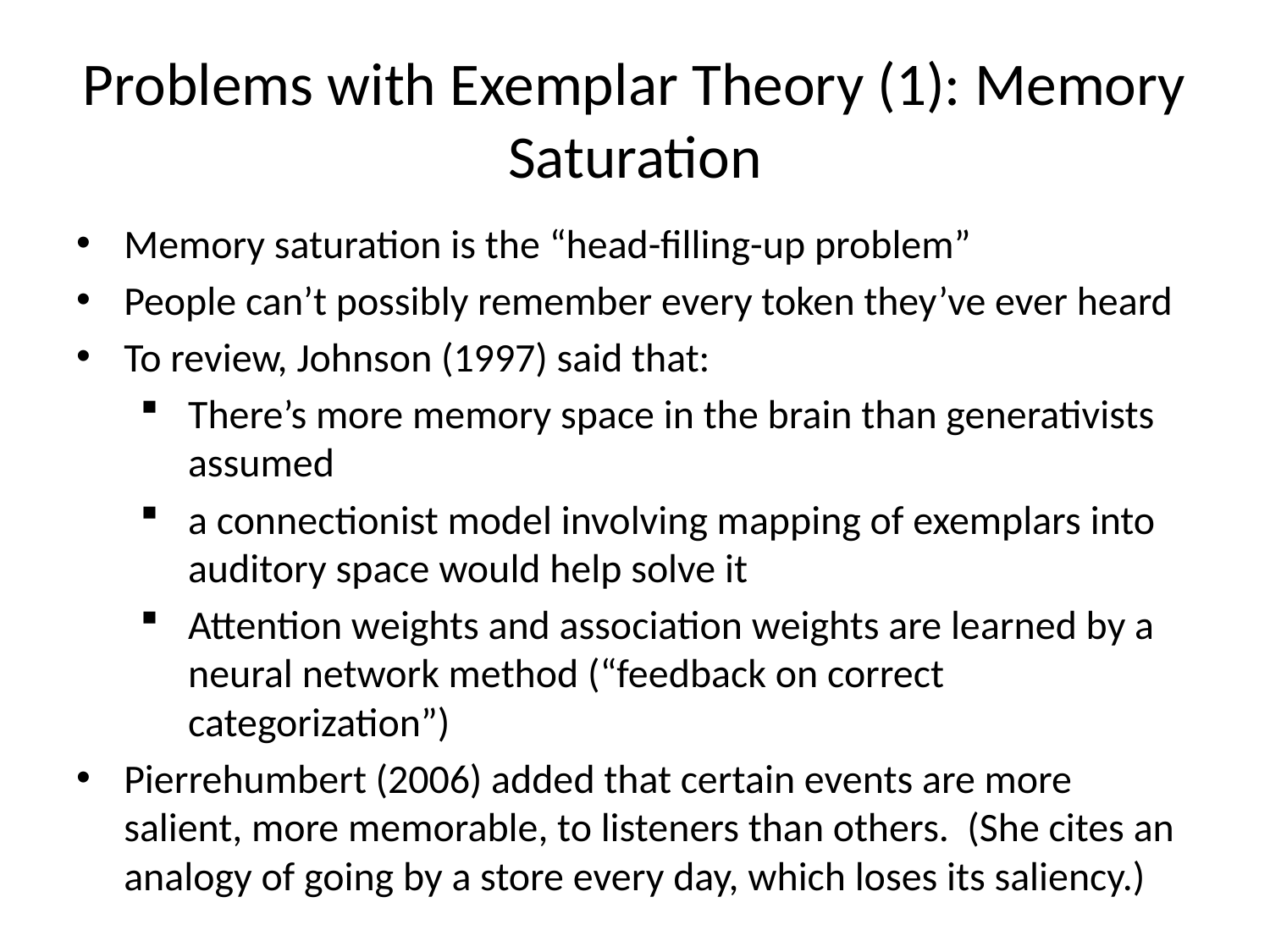

# Problems with Exemplar Theory (1): Memory Saturation
Memory saturation is the “head-filling-up problem”
People can’t possibly remember every token they’ve ever heard
To review, Johnson (1997) said that:
There’s more memory space in the brain than generativists assumed
a connectionist model involving mapping of exemplars into auditory space would help solve it
Attention weights and association weights are learned by a neural network method (“feedback on correct categorization”)
Pierrehumbert (2006) added that certain events are more salient, more memorable, to listeners than others.  (She cites an analogy of going by a store every day, which loses its saliency.)